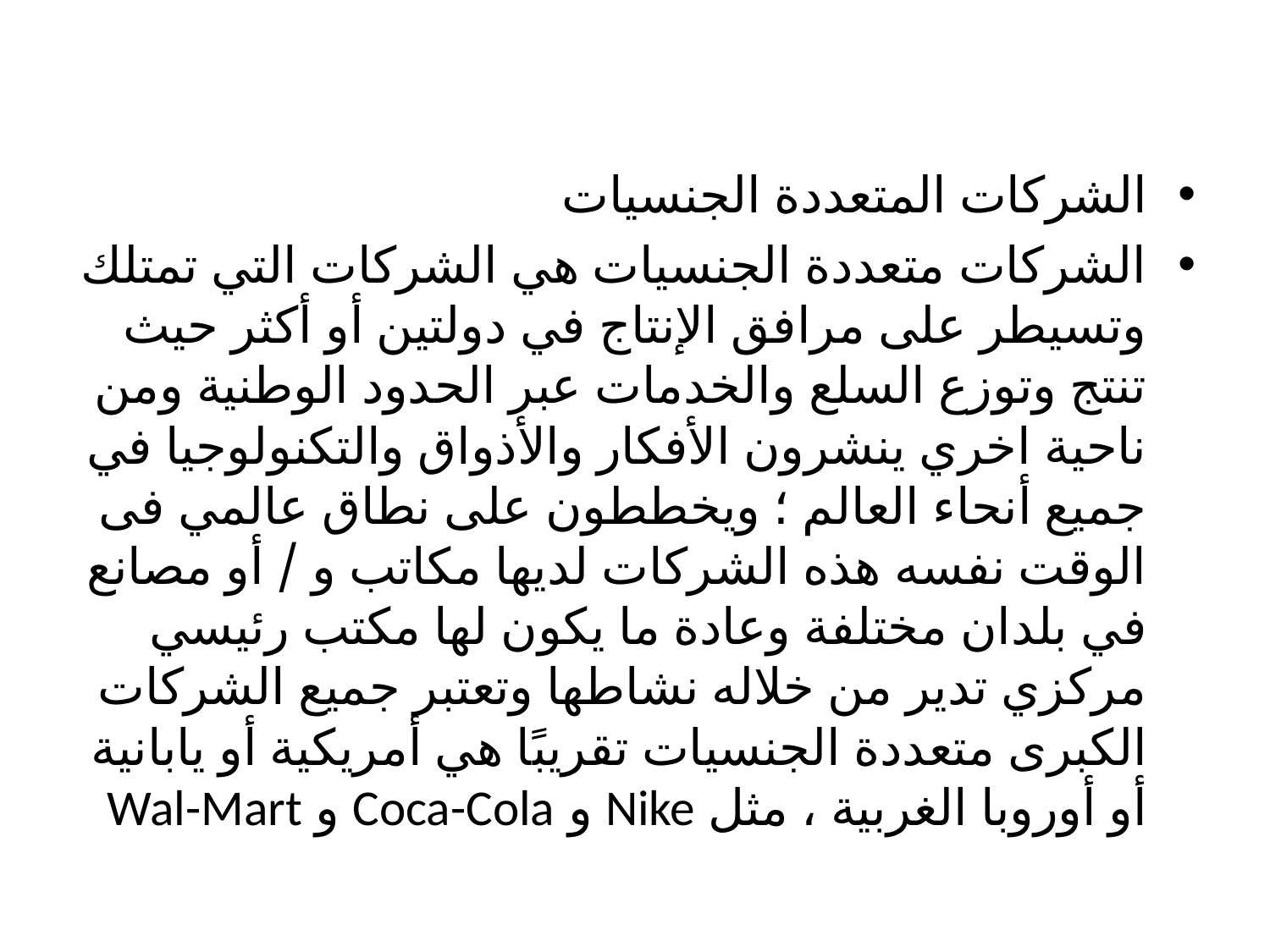

#
الشركات المتعددة الجنسيات
الشركات متعددة الجنسيات هي الشركات التي تمتلك وتسيطر على مرافق الإنتاج في دولتين أو أكثر حيث  تنتج وتوزع السلع والخدمات عبر الحدود الوطنية ومن ناحية اخري ينشرون الأفكار والأذواق والتكنولوجيا في جميع أنحاء العالم ؛ ويخططون على نطاق عالمي فى الوقت نفسه هذه الشركات لديها مكاتب و / أو مصانع في بلدان مختلفة وعادة ما يكون لها مكتب رئيسي مركزي تدير من خلاله نشاطها وتعتبر جميع الشركات الكبرى متعددة الجنسيات تقريبًا هي أمريكية أو يابانية أو أوروبا الغربية ، مثل Nike و Coca-Cola و Wal-Mart